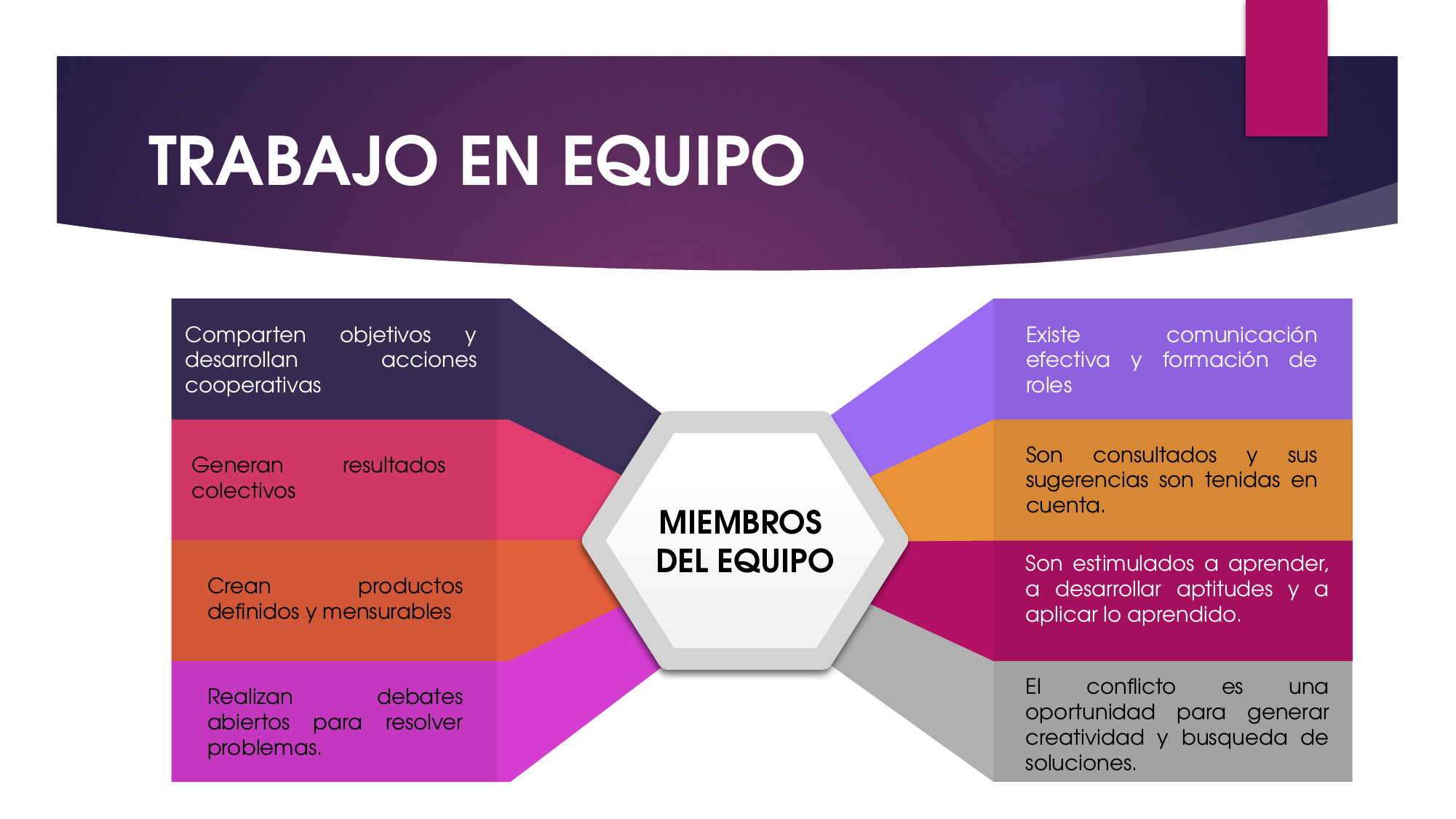

# Trabajo en equipo

Comparten objetivos y desarrollan acciones cooperativas
Existe comunicación efectiva y formación de roles

Son consultados y sus sugerencias son tenidas en cuenta.
Generan resultados colectivos
Miembros
del equipo

Son estimulados a aprender, a desarrollar aptitudes y a aplicar lo aprendido.

Crean productos definidos y mensurables
El conflicto es una oportunidad para generar creatividad y busqueda de soluciones.
Realizan debates abiertos para resolver problemas.